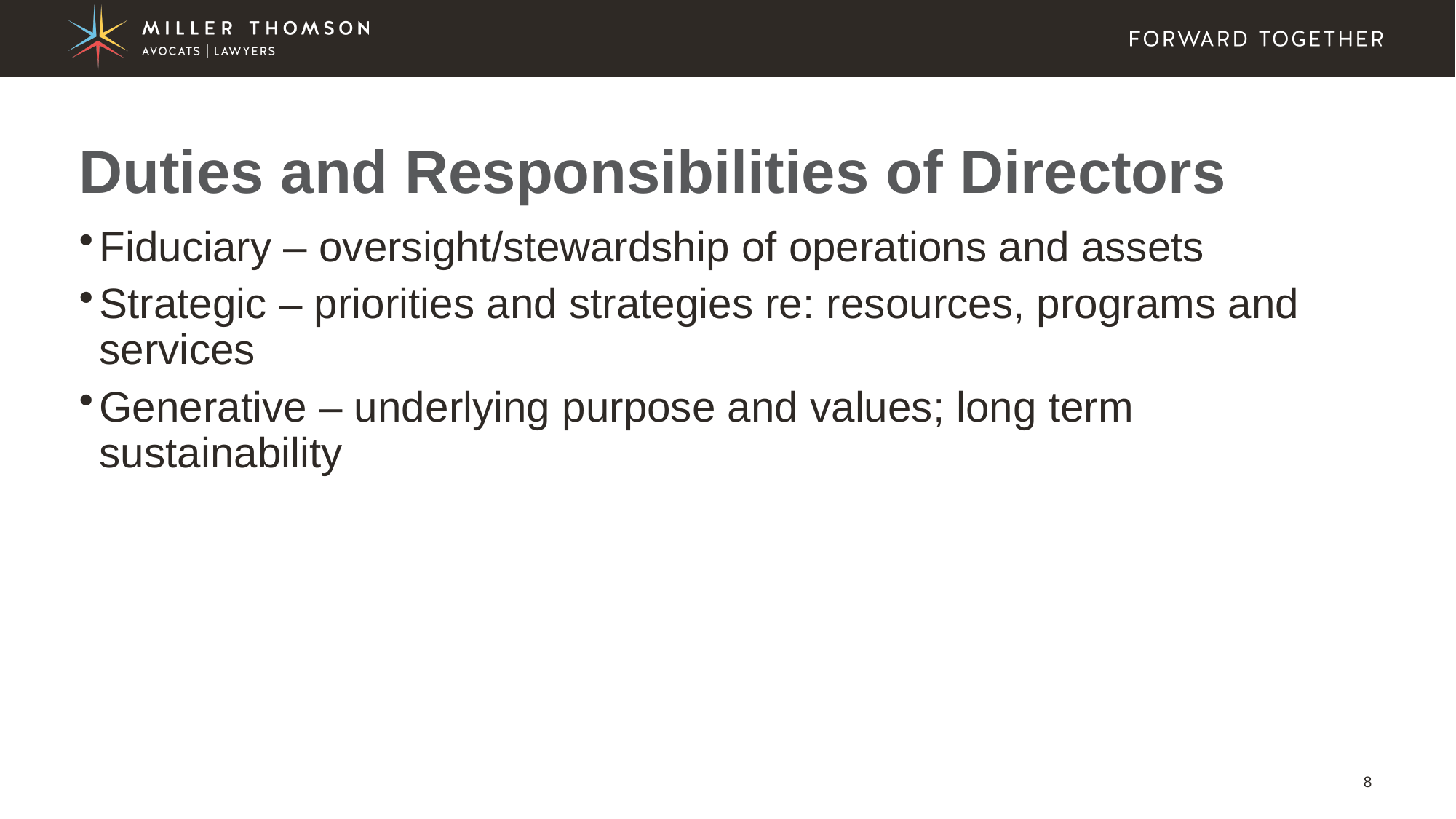

# Duties and Responsibilities of Directors
Fiduciary – oversight/stewardship of operations and assets
Strategic – priorities and strategies re: resources, programs and services
Generative – underlying purpose and values; long term sustainability